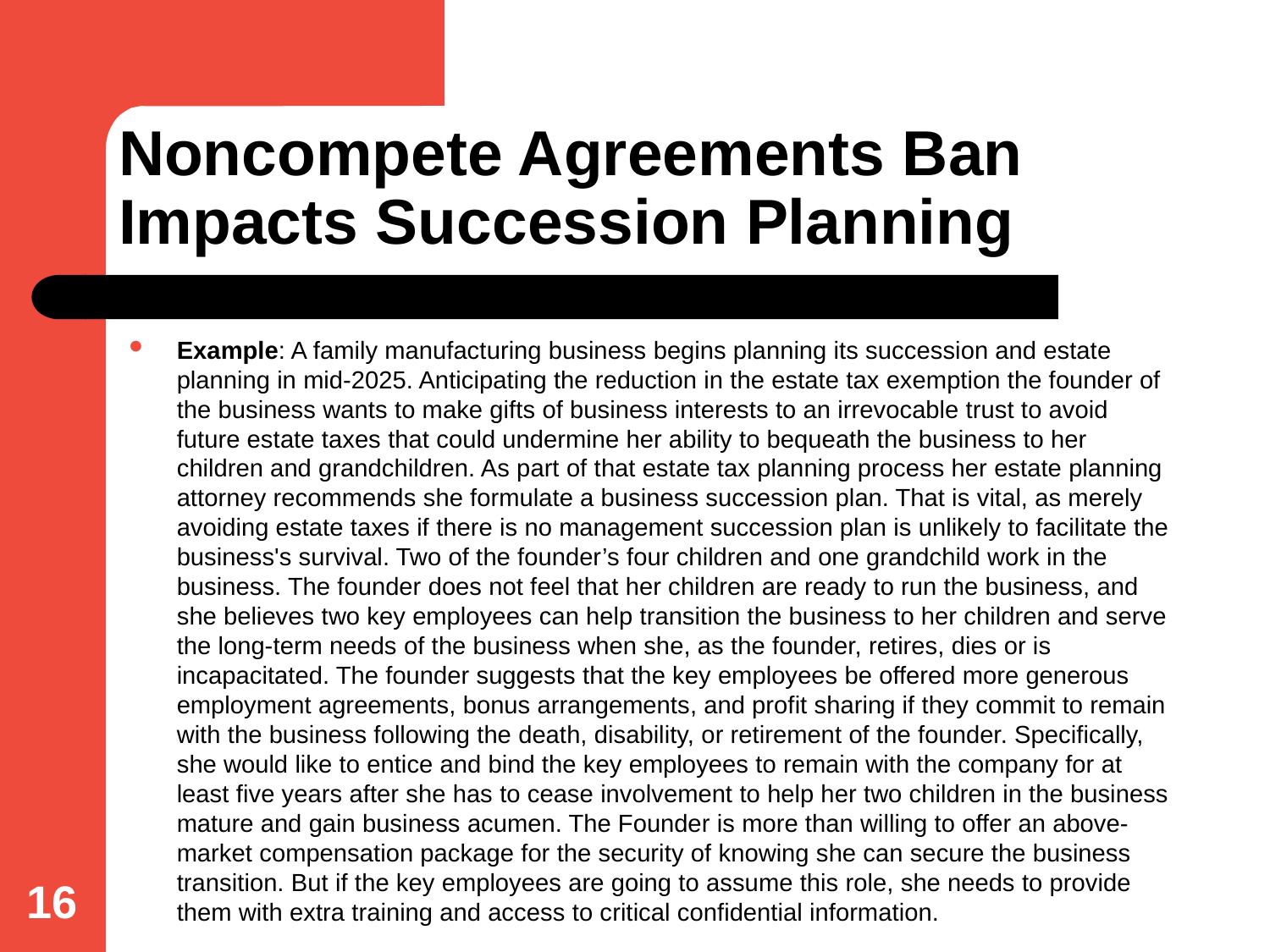

# Noncompete Agreements Ban Impacts Succession Planning
Example: A family manufacturing business begins planning its succession and estate planning in mid-2025. Anticipating the reduction in the estate tax exemption the founder of the business wants to make gifts of business interests to an irrevocable trust to avoid future estate taxes that could undermine her ability to bequeath the business to her children and grandchildren. As part of that estate tax planning process her estate planning attorney recommends she formulate a business succession plan. That is vital, as merely avoiding estate taxes if there is no management succession plan is unlikely to facilitate the business's survival. Two of the founder’s four children and one grandchild work in the business. The founder does not feel that her children are ready to run the business, and she believes two key employees can help transition the business to her children and serve the long-term needs of the business when she, as the founder, retires, dies or is incapacitated. The founder suggests that the key employees be offered more generous employment agreements, bonus arrangements, and profit sharing if they commit to remain with the business following the death, disability, or retirement of the founder. Specifically, she would like to entice and bind the key employees to remain with the company for at least five years after she has to cease involvement to help her two children in the business mature and gain business acumen. The Founder is more than willing to offer an above-market compensation package for the security of knowing she can secure the business transition. But if the key employees are going to assume this role, she needs to provide them with extra training and access to critical confidential information.
16